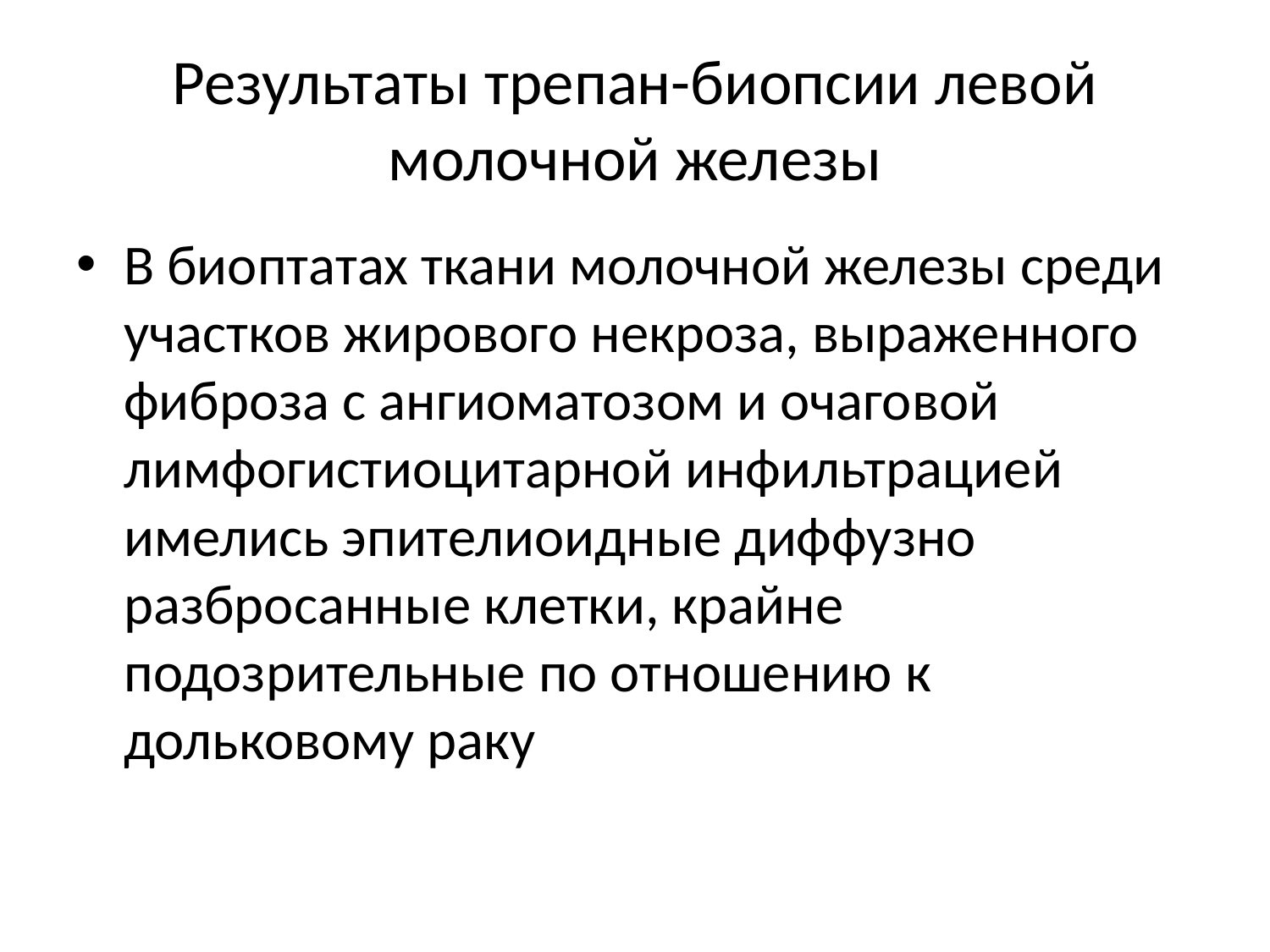

# Результаты трепан-биопсии левой молочной железы
В биоптатах ткани молочной железы среди участков жирового некроза, выраженного фиброза с ангиоматозом и очаговой лимфогистиоцитарной инфильтрацией имелись эпителиоидные диффузно разбросанные клетки, крайне подозрительные по отношению к дольковому раку